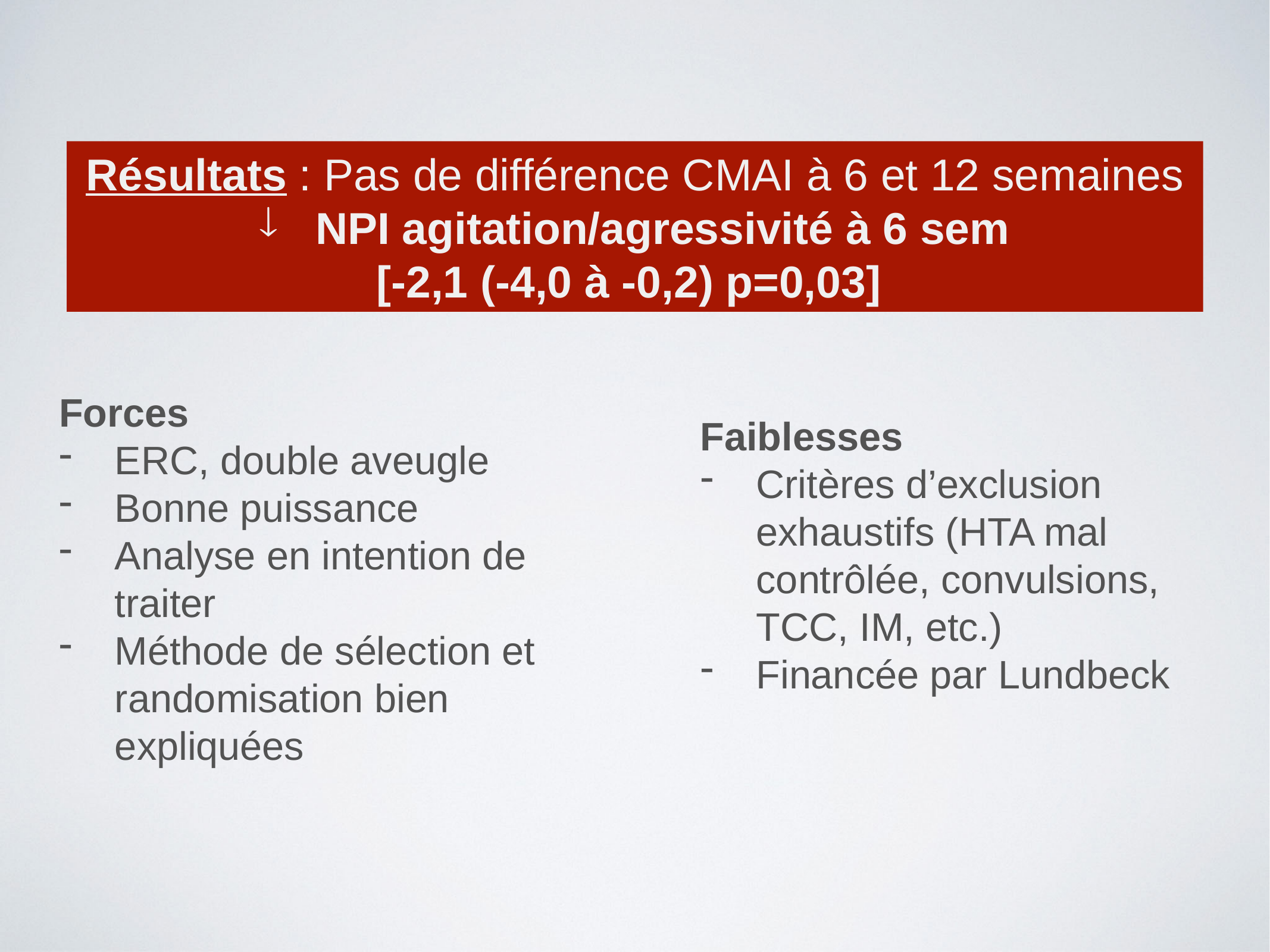

Résultats : Pas de différence CMAI à 6 et 12 semaines
NPI agitation/agressivité à 6 sem
[-2,1 (-4,0 à -0,2) p=0,03]
Forces
ERC, double aveugle
Bonne puissance
Analyse en intention de traiter
Méthode de sélection et randomisation bien expliquées
Faiblesses
Critères d’exclusion exhaustifs (HTA mal contrôlée, convulsions, TCC, IM, etc.)
Financée par Lundbeck